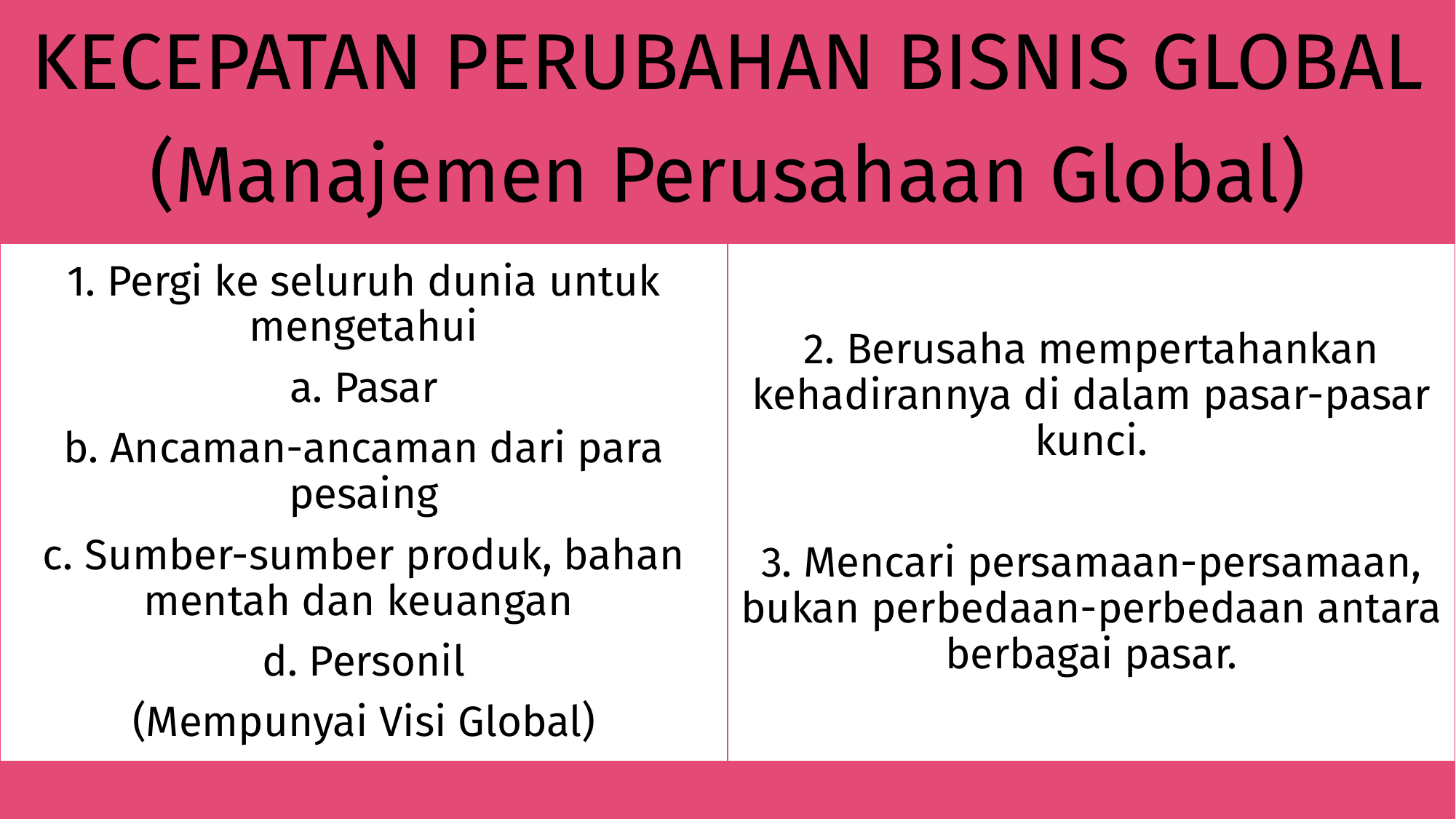

KECEPATAN PERUBAHAN BISNIS GLOBAL
(Manajemen Perusahaan Global)
1. Pergi ke seluruh dunia untuk mengetahui
a. Pasar
b. Ancaman-ancaman dari para pesaing
c. Sumber-sumber produk, bahan mentah dan keuangan
d. Personil
(Mempunyai Visi Global)
2. Berusaha mempertahankan kehadirannya di dalam pasar-pasar kunci.

3. Mencari persamaan-persamaan, bukan perbedaan-perbedaan antara berbagai pasar.